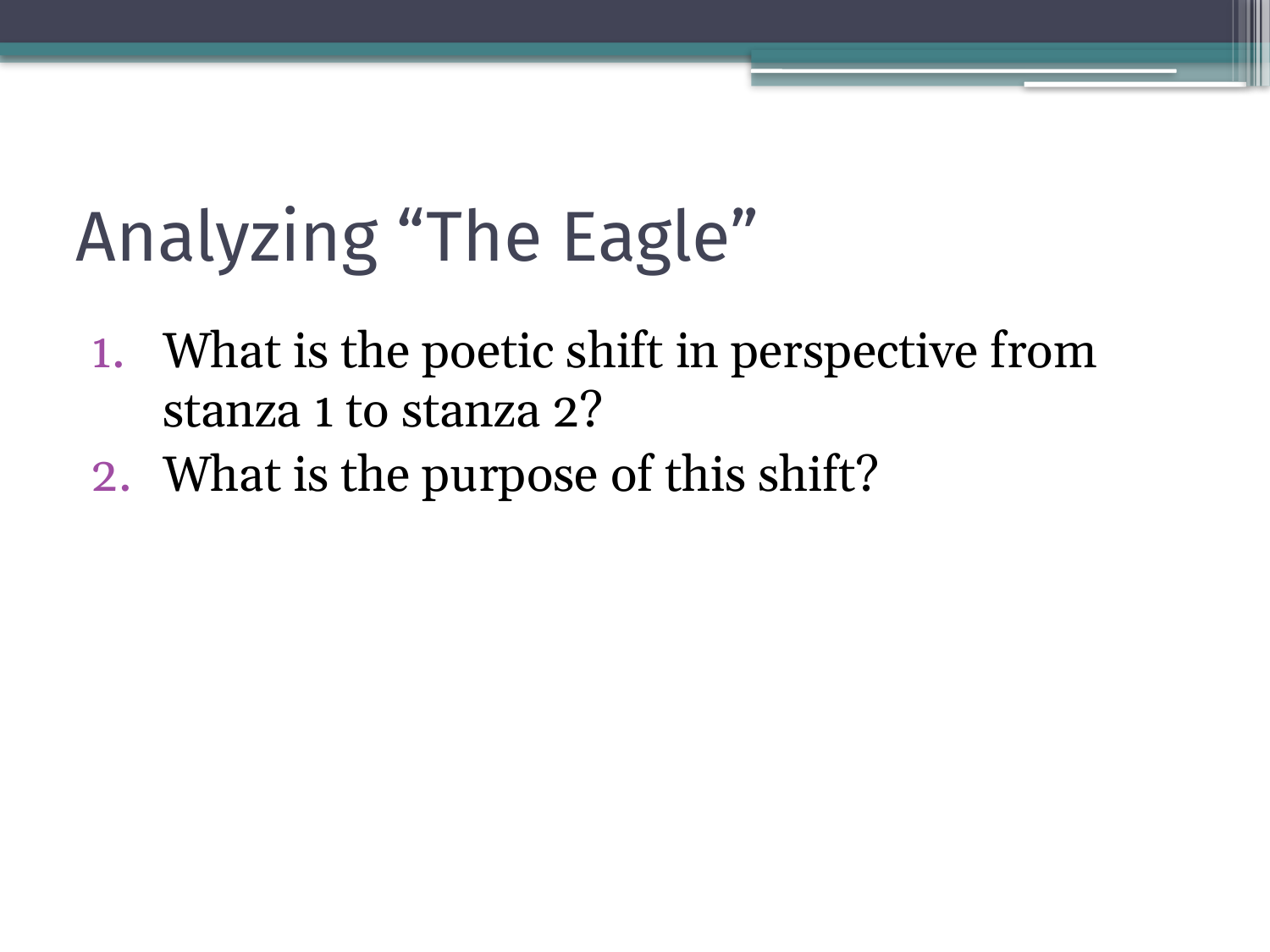

# Analyzing “The Eagle”
What is the poetic shift in perspective from stanza 1 to stanza 2?
What is the purpose of this shift?